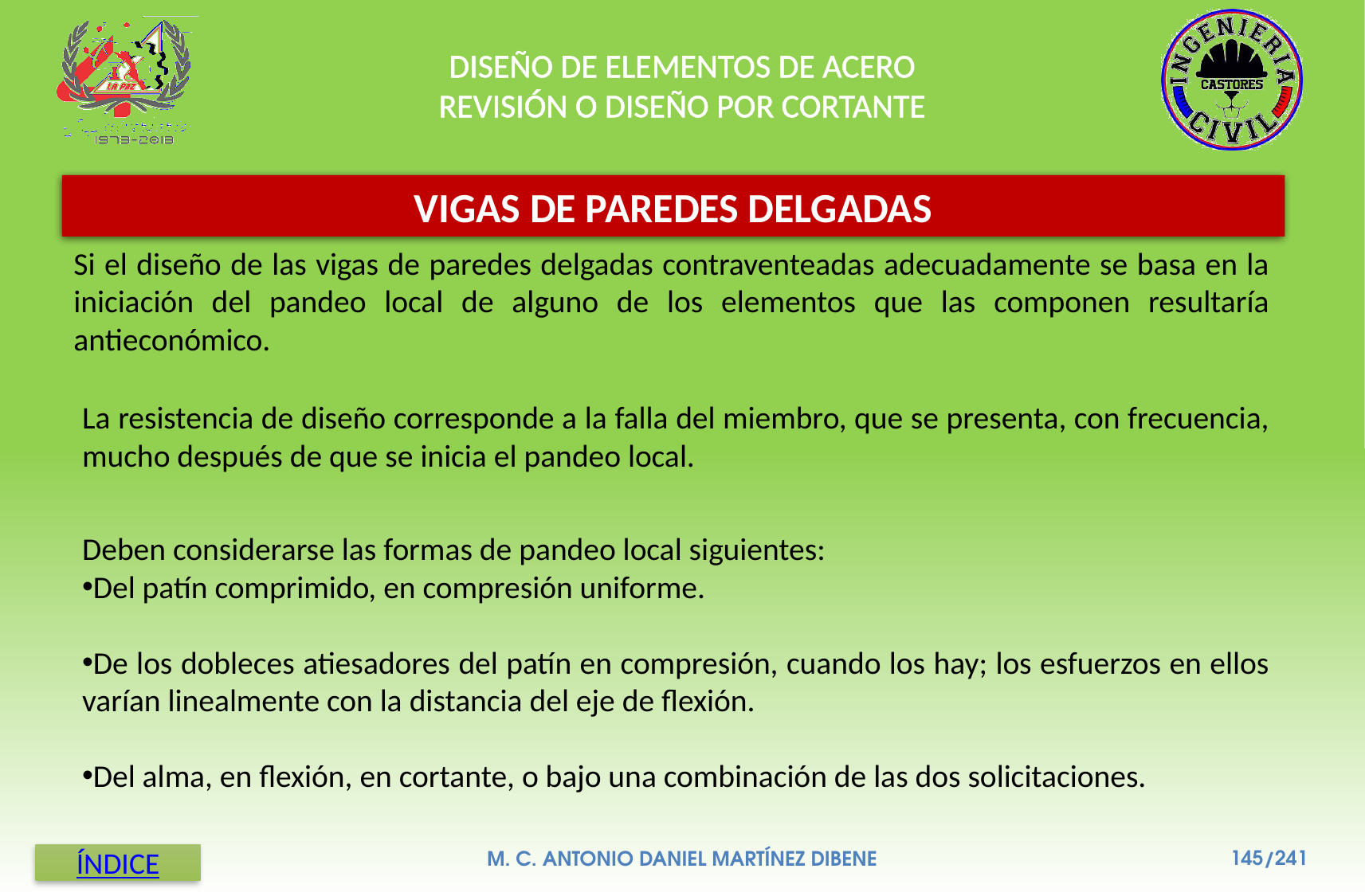

DISEÑO DE ELEMENTOS DE ACERO
REVISIÓN O DISEÑO POR CORTANTE
VIGAS DE PAREDES DELGADAS
Si el diseño de las vigas de paredes delgadas contraventeadas adecuadamente se basa en la iniciación del pandeo local de alguno de los elementos que las componen resultaría antieconómico.
La resistencia de diseño corresponde a la falla del miembro, que se presenta, con frecuencia, mucho después de que se inicia el pandeo local.
Deben considerarse las formas de pandeo local siguientes:
Del patín comprimido, en compresión uniforme.

De los dobleces atiesadores del patín en compresión, cuando los hay; los esfuerzos en ellos varían linealmente con la distancia del eje de flexión.

Del alma, en flexión, en cortante, o bajo una combinación de las dos solicitaciones.
M. C. ANTONIO DANIEL MARTÍNEZ DIBENE
ÍNDICE